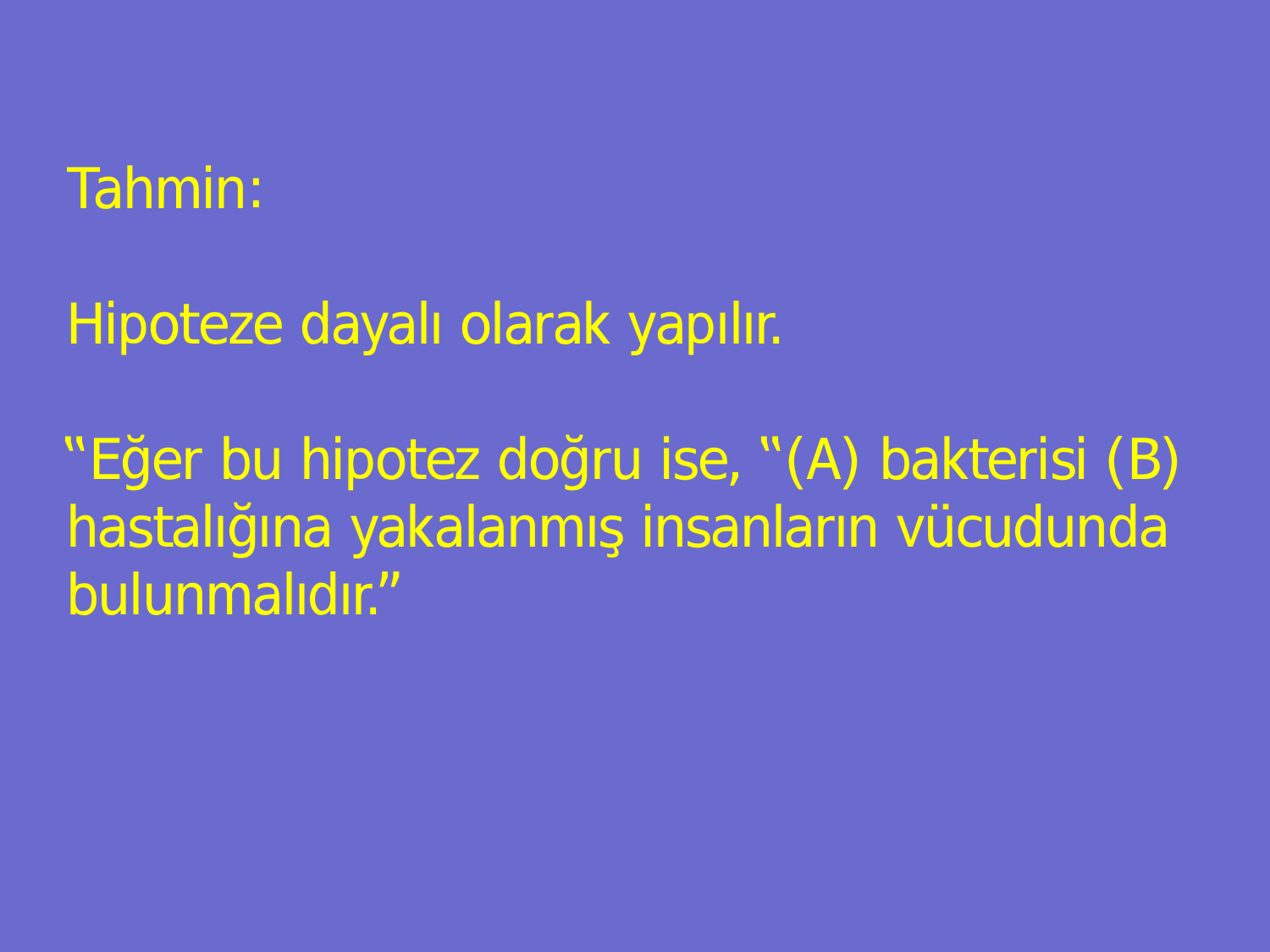

Tahmin:

Hipoteze dayalı olarak yapılır.

“Eğer bu hipotez doğru ise, “(A) bakterisi (B) hastalığına yakalanmış insanların vücudunda bulunmalıdır.”